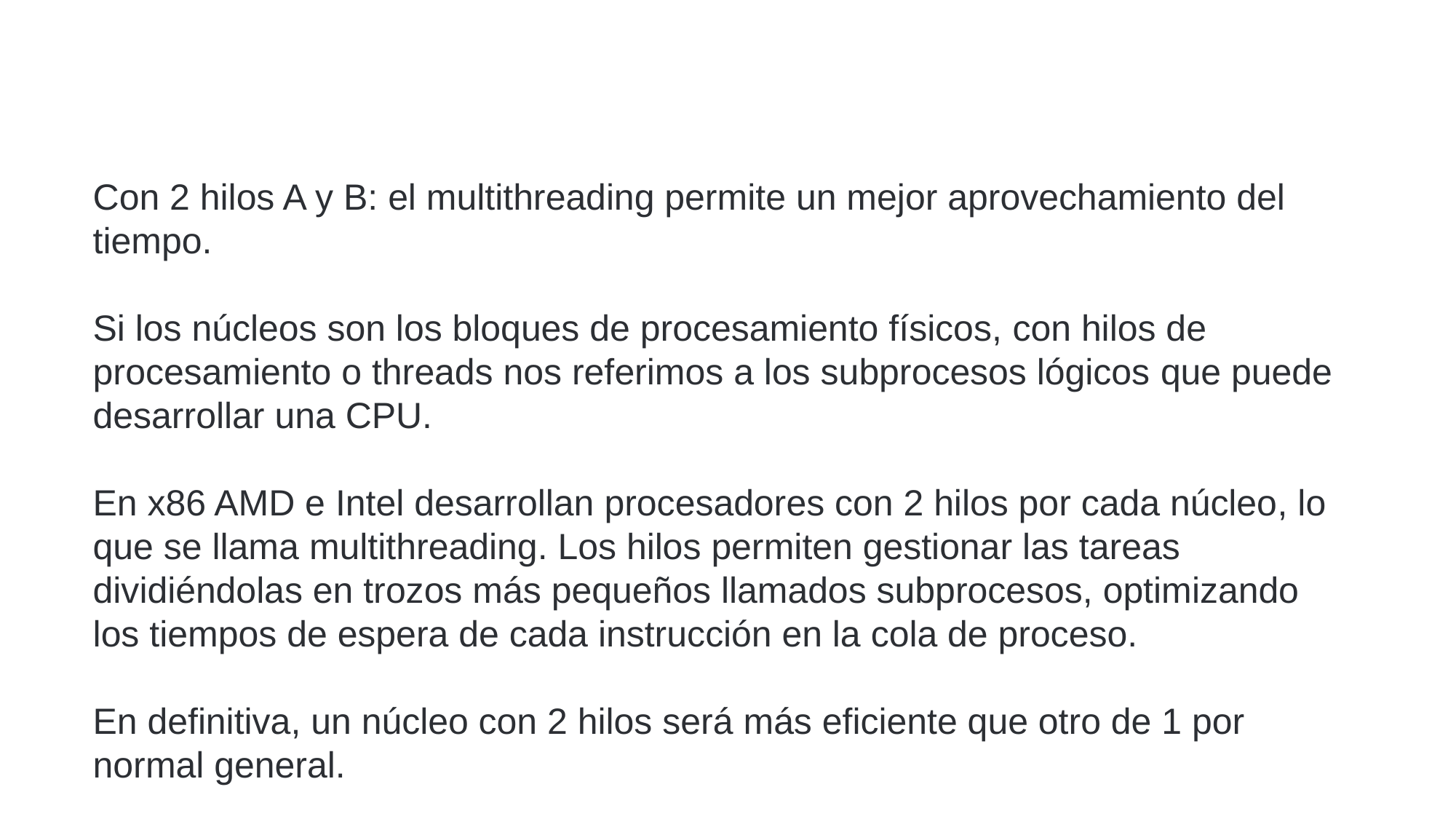

Con 2 hilos A y B: el multithreading permite un mejor aprovechamiento del tiempo.

Si los núcleos son los bloques de procesamiento físicos, con hilos de procesamiento o threads nos referimos a los subprocesos lógicos que puede desarrollar una CPU.

En x86 AMD e Intel desarrollan procesadores con 2 hilos por cada núcleo, lo que se llama multithreading. Los hilos permiten gestionar las tareas dividiéndolas en trozos más pequeños llamados subprocesos, optimizando los tiempos de espera de cada instrucción en la cola de proceso.

En definitiva, un núcleo con 2 hilos será más eficiente que otro de 1 por normal general.